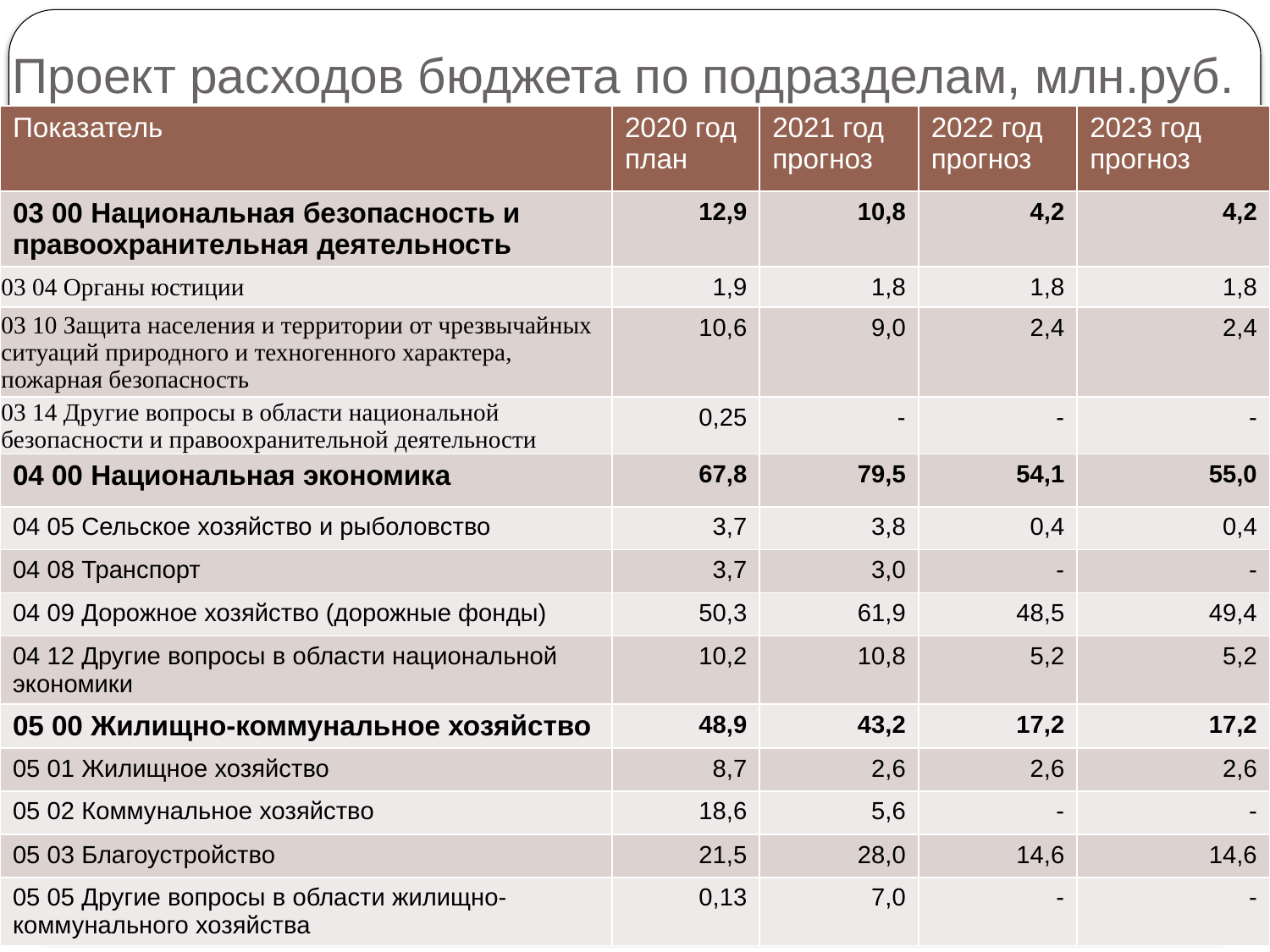

# Проект расходов бюджета по подразделам, млн.руб.
| Показатель | 2020 год план | 2021 год прогноз | 2022 год прогноз | 2023 год прогноз |
| --- | --- | --- | --- | --- |
| 03 00 Национальная безопасность и правоохранительная деятельность | 12,9 | 10,8 | 4,2 | 4,2 |
| 03 04 Органы юстиции | 1,9 | 1,8 | 1,8 | 1,8 |
| 03 10 Защита населения и территории от чрезвычайных ситуаций природного и техногенного характера, пожарная безопасность | 10,6 | 9,0 | 2,4 | 2,4 |
| 03 14 Другие вопросы в области национальной безопасности и правоохранительной деятельности | 0,25 | - | - | - |
| 04 00 Национальная экономика | 67,8 | 79,5 | 54,1 | 55,0 |
| 04 05 Сельское хозяйство и рыболовство | 3,7 | 3,8 | 0,4 | 0,4 |
| 04 08 Транспорт | 3,7 | 3,0 | - | - |
| 04 09 Дорожное хозяйство (дорожные фонды) | 50,3 | 61,9 | 48,5 | 49,4 |
| 04 12 Другие вопросы в области национальной экономики | 10,2 | 10,8 | 5,2 | 5,2 |
| 05 00 Жилищно-коммунальное хозяйство | 48,9 | 43,2 | 17,2 | 17,2 |
| 05 01 Жилищное хозяйство | 8,7 | 2,6 | 2,6 | 2,6 |
| 05 02 Коммунальное хозяйство | 18,6 | 5,6 | - | - |
| 05 03 Благоустройство | 21,5 | 28,0 | 14,6 | 14,6 |
| 05 05 Другие вопросы в области жилищно-коммунального хозяйства | 0,13 | 7,0 | - | - |